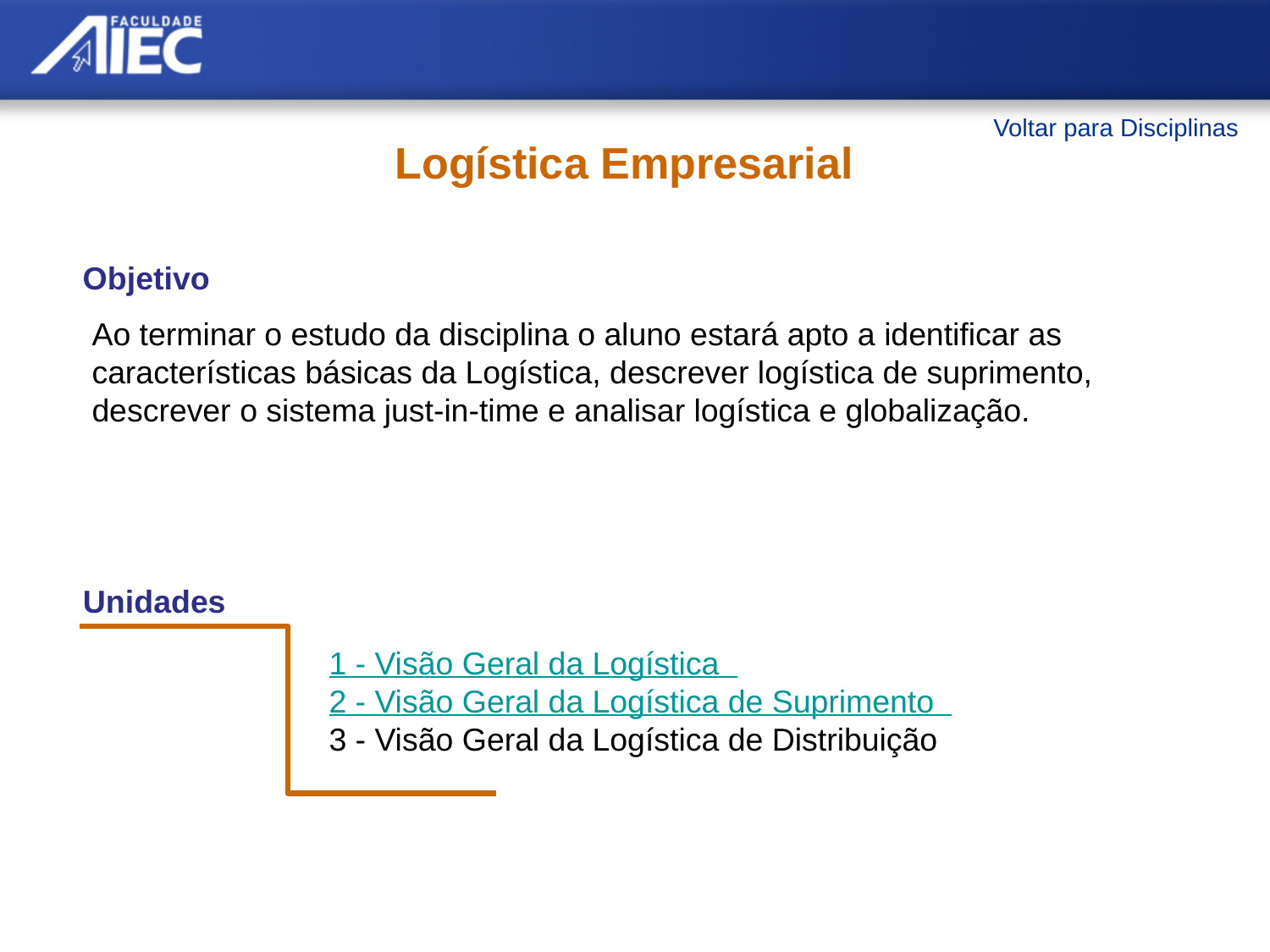

Voltar para Disciplinas
Logística Empresarial
Objetivo
Ao terminar o estudo da disciplina o aluno estará apto a identificar as características básicas da Logística, descrever logística de suprimento, descrever o sistema just-in-time e analisar logística e globalização.
Unidades
 1 - Visão Geral da Logística
 2 - Visão Geral da Logística de Suprimento
 3 - Visão Geral da Logística de Distribuição